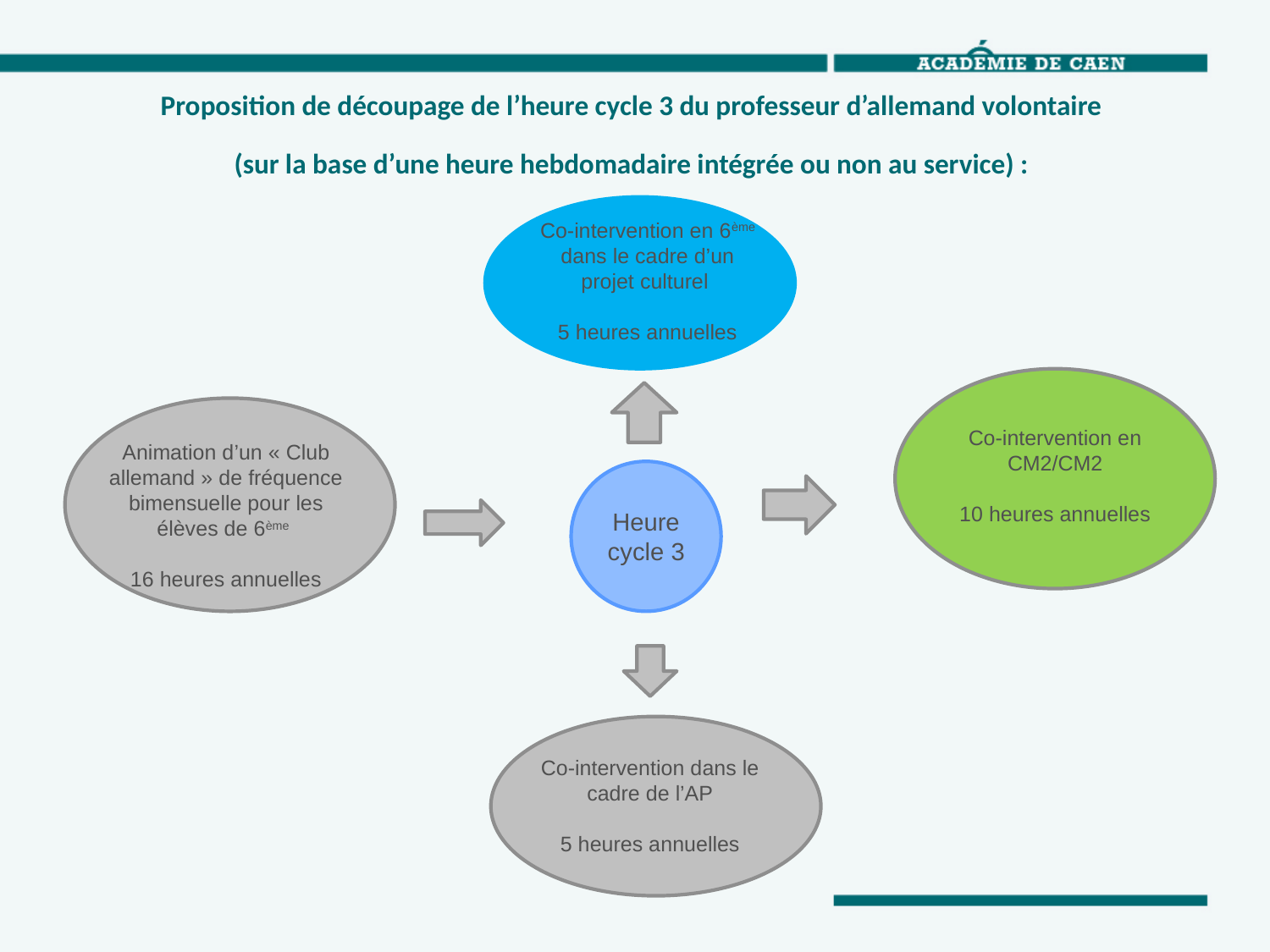

# Proposition de découpage de l’heure cycle 3 du professeur d’allemand volontaire (sur la base d’une heure hebdomadaire intégrée ou non au service) :

Co-intervention en 6ème dans le cadre d’un projet culturel

5 heures annuelles

Co-intervention en CM2/CM2

10 heures annuelles
Animation d’un « Club allemand » de fréquence bimensuelle pour les élèves de 6ème

16 heures annuelles

Heure cycle 3

Co-intervention dans le cadre de l’AP

5 heures annuelles